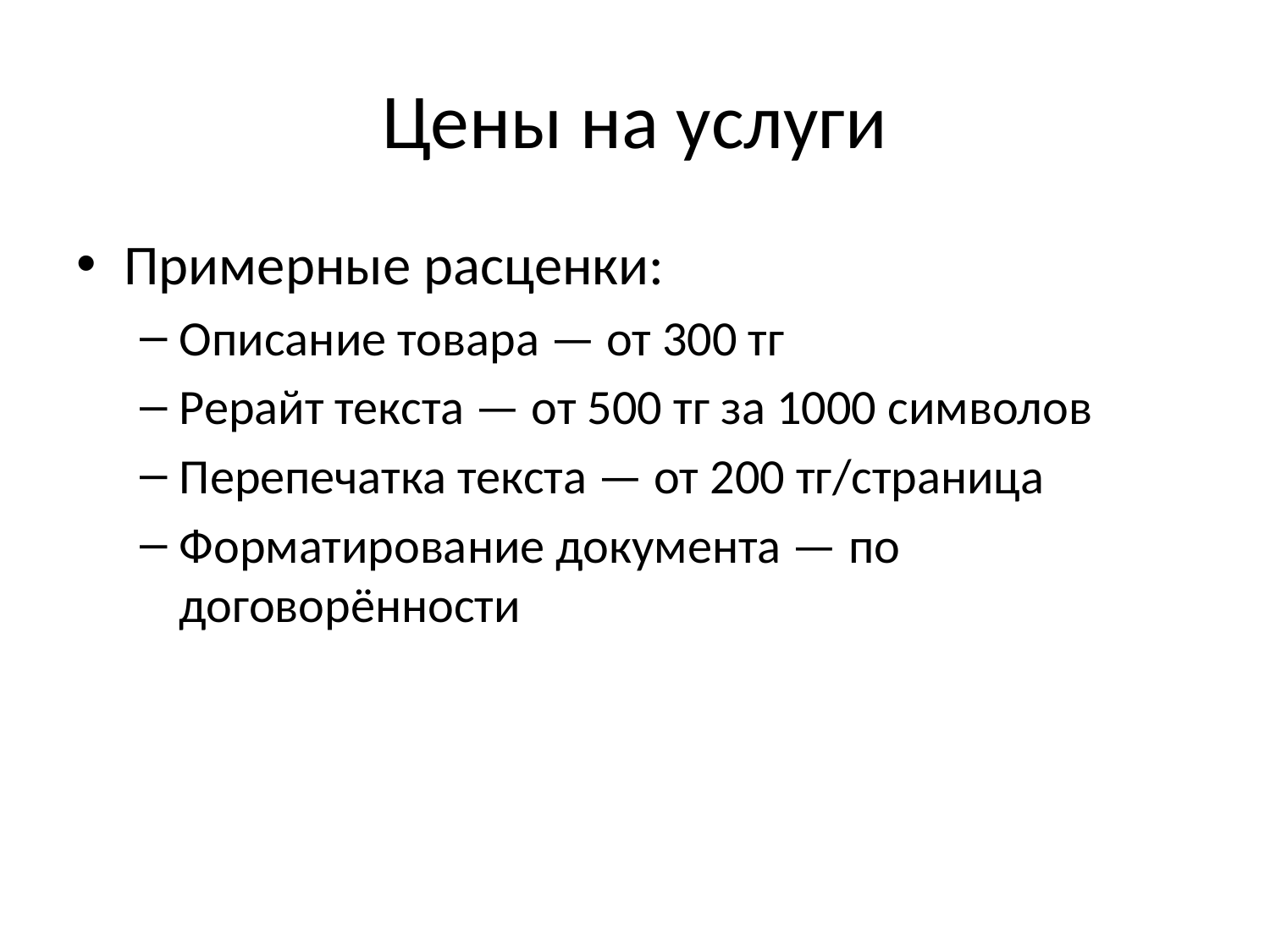

# Цены на услуги
Примерные расценки:
Описание товара — от 300 тг
Рерайт текста — от 500 тг за 1000 символов
Перепечатка текста — от 200 тг/страница
Форматирование документа — по договорённости